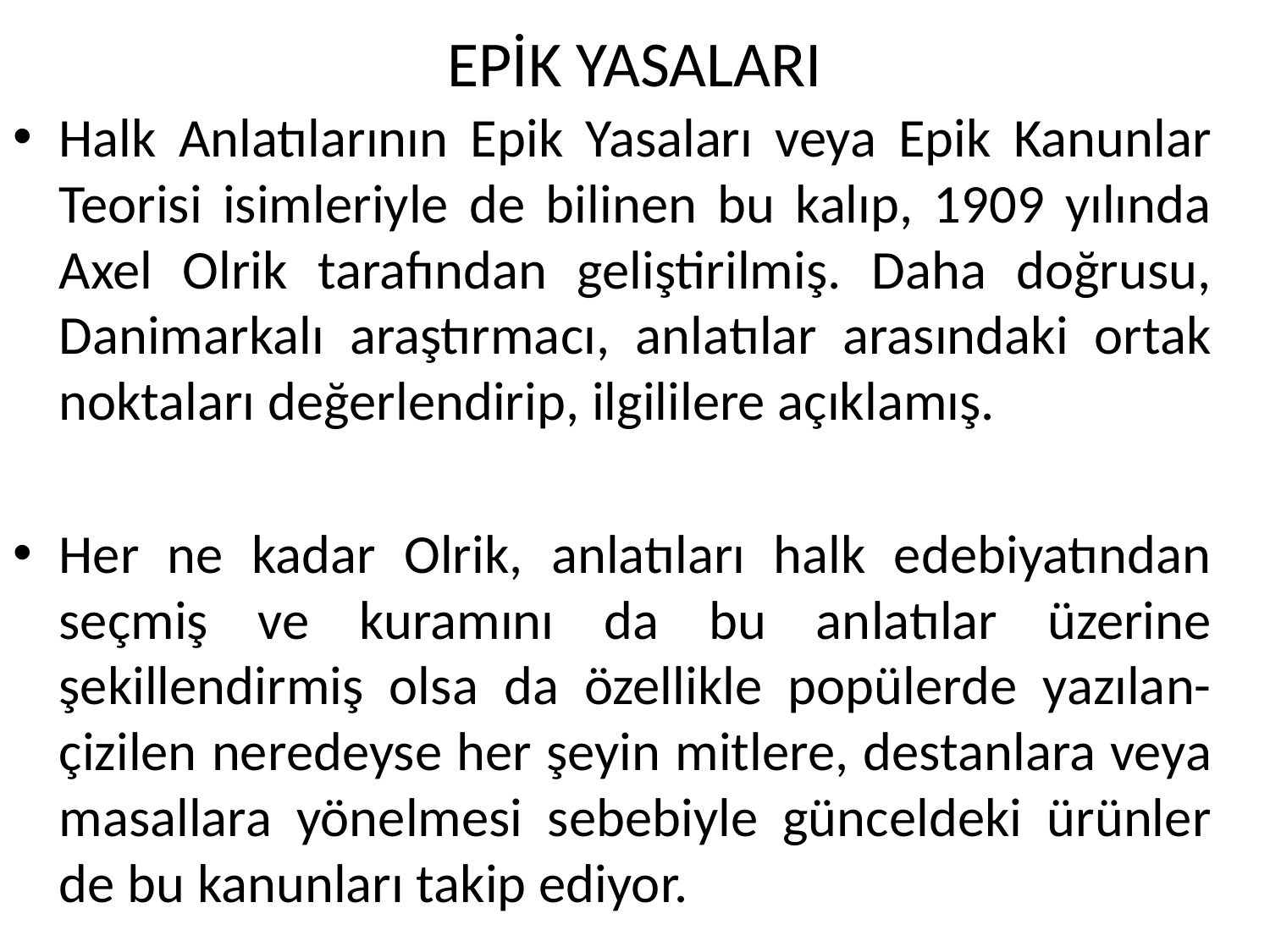

# EPİK YASALARI
Halk Anlatılarının Epik Yasaları veya Epik Kanunlar Teorisi isimleriyle de bilinen bu kalıp, 1909 yılında Axel Olrik tarafından geliştirilmiş. Daha doğrusu, Danimarkalı araştırmacı, anlatılar arasındaki ortak noktaları değerlendirip, ilgililere açıklamış.

Her ne kadar Olrik, anlatıları halk edebiyatından seçmiş ve kuramını da bu anlatılar üzerine şekillendirmiş olsa da özellikle popülerde yazılan-çizilen neredeyse her şeyin mitlere, destanlara veya masallara yönelmesi sebebiyle günceldeki ürünler de bu kanunları takip ediyor.